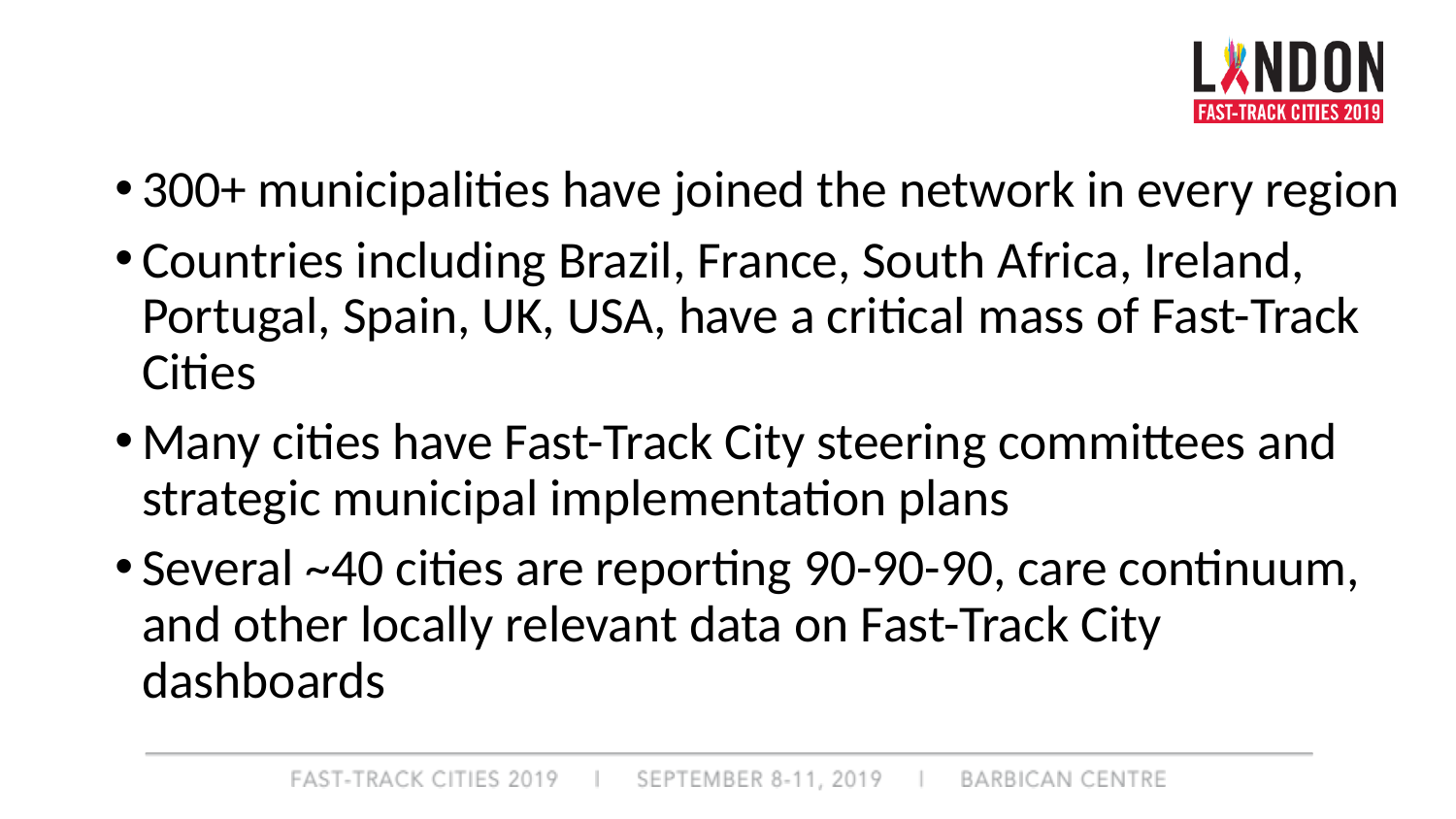

300+ municipalities have joined the network in every region
Countries including Brazil, France, South Africa, Ireland, Portugal, Spain, UK, USA, have a critical mass of Fast-Track Cities
Many cities have Fast-Track City steering committees and strategic municipal implementation plans
Several ~40 cities are reporting 90-90-90, care continuum, and other locally relevant data on Fast-Track City dashboards